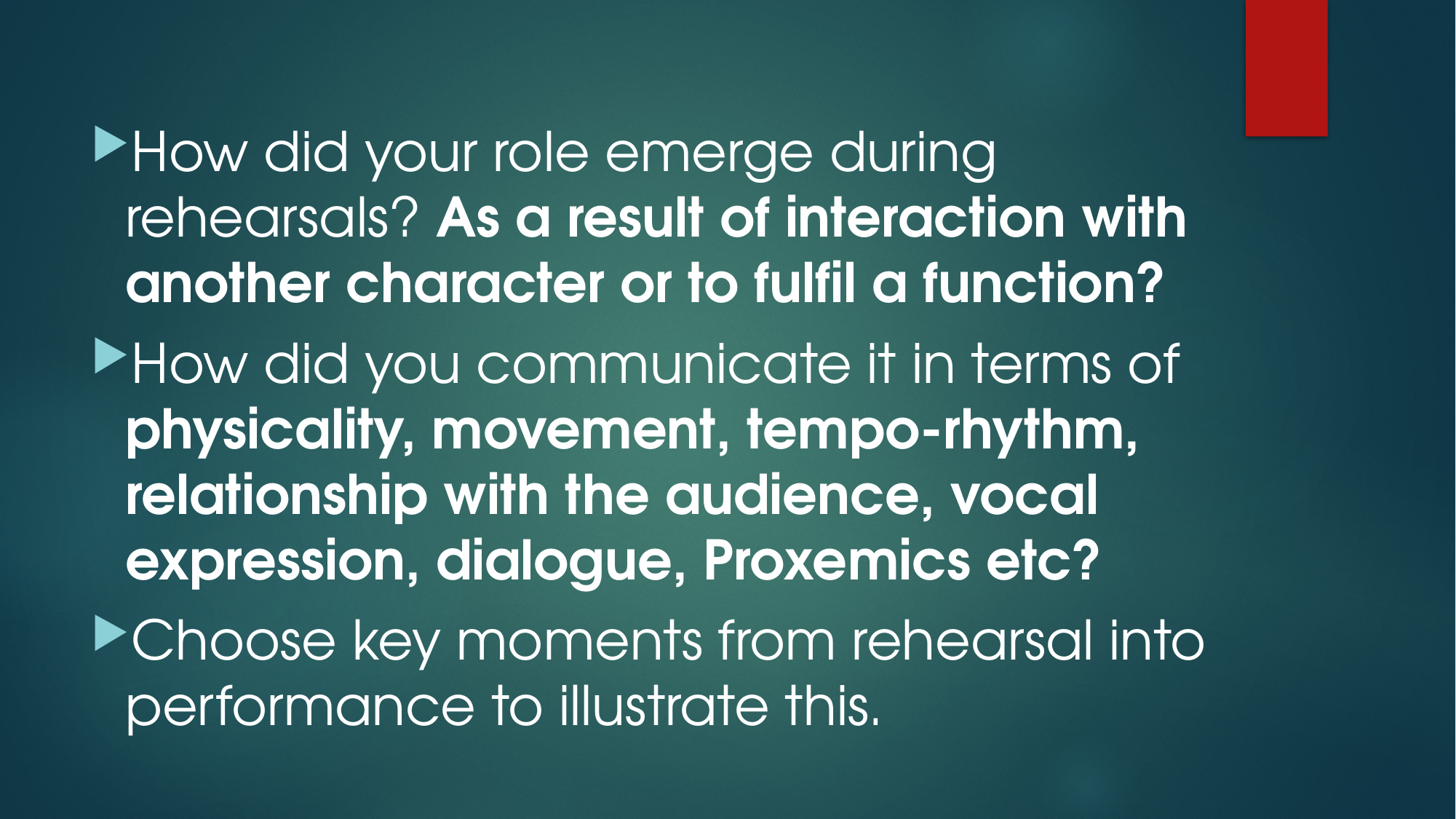

How did your role emerge during rehearsals? As a result of interaction with another character or to fulfil a function?
How did you communicate it in terms of physicality, movement, tempo-rhythm, relationship with the audience, vocal expression, dialogue, Proxemics etc?
Choose key moments from rehearsal into performance to illustrate this.